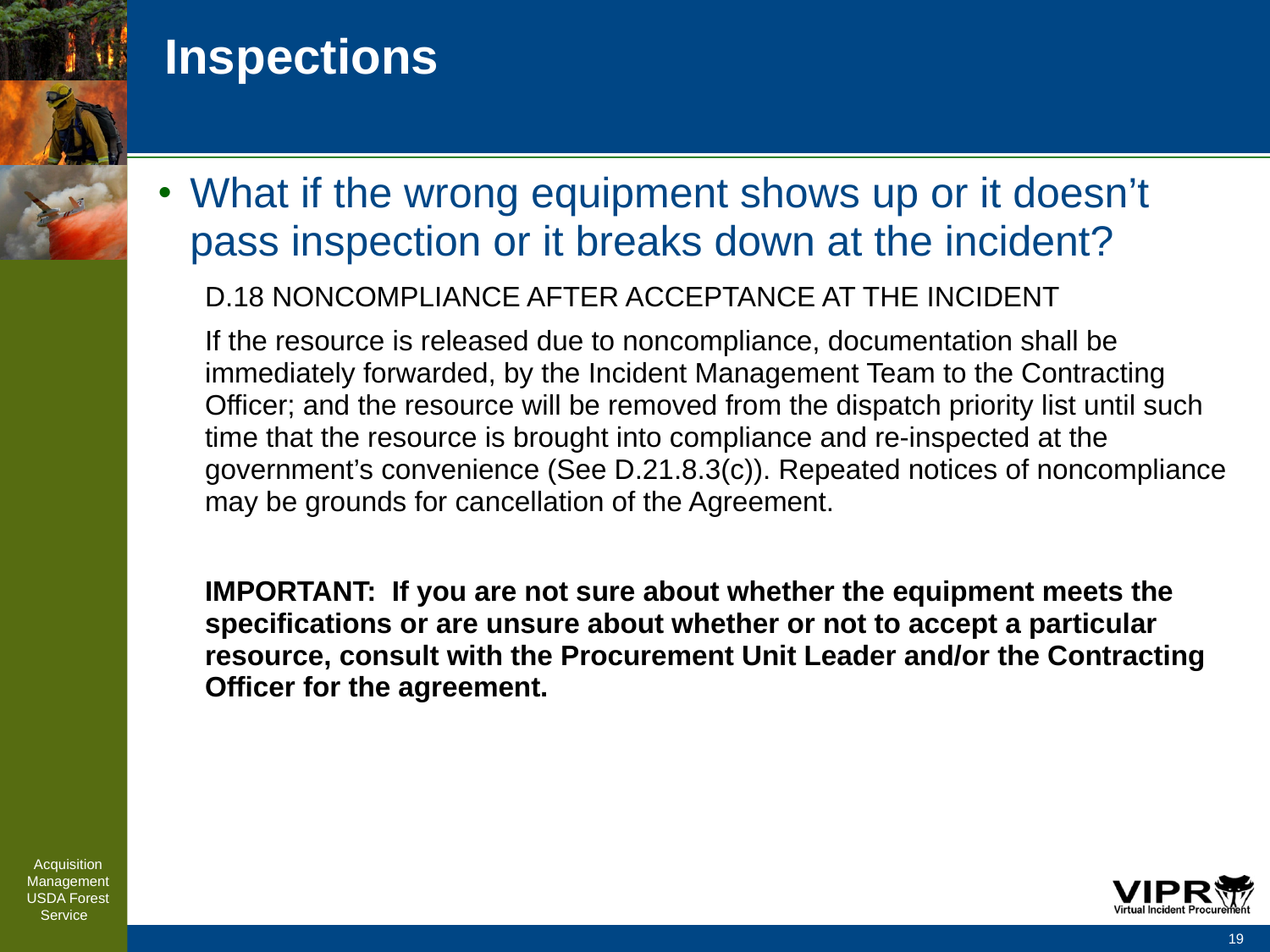

# Inspections
What if the wrong equipment shows up or it doesn’t pass inspection or it breaks down at the incident?
D.18 NONCOMPLIANCE AFTER ACCEPTANCE AT THE INCIDENT
If the resource is released due to noncompliance, documentation shall be immediately forwarded, by the Incident Management Team to the Contracting Officer; and the resource will be removed from the dispatch priority list until such time that the resource is brought into compliance and re-inspected at the government’s convenience (See D.21.8.3(c)). Repeated notices of noncompliance may be grounds for cancellation of the Agreement.

IMPORTANT:  If you are not sure about whether the equipment meets the specifications or are unsure about whether or not to accept a particular resource, consult with the Procurement Unit Leader and/or the Contracting Officer for the agreement.
Acquisition Management
USDA Forest Service
19